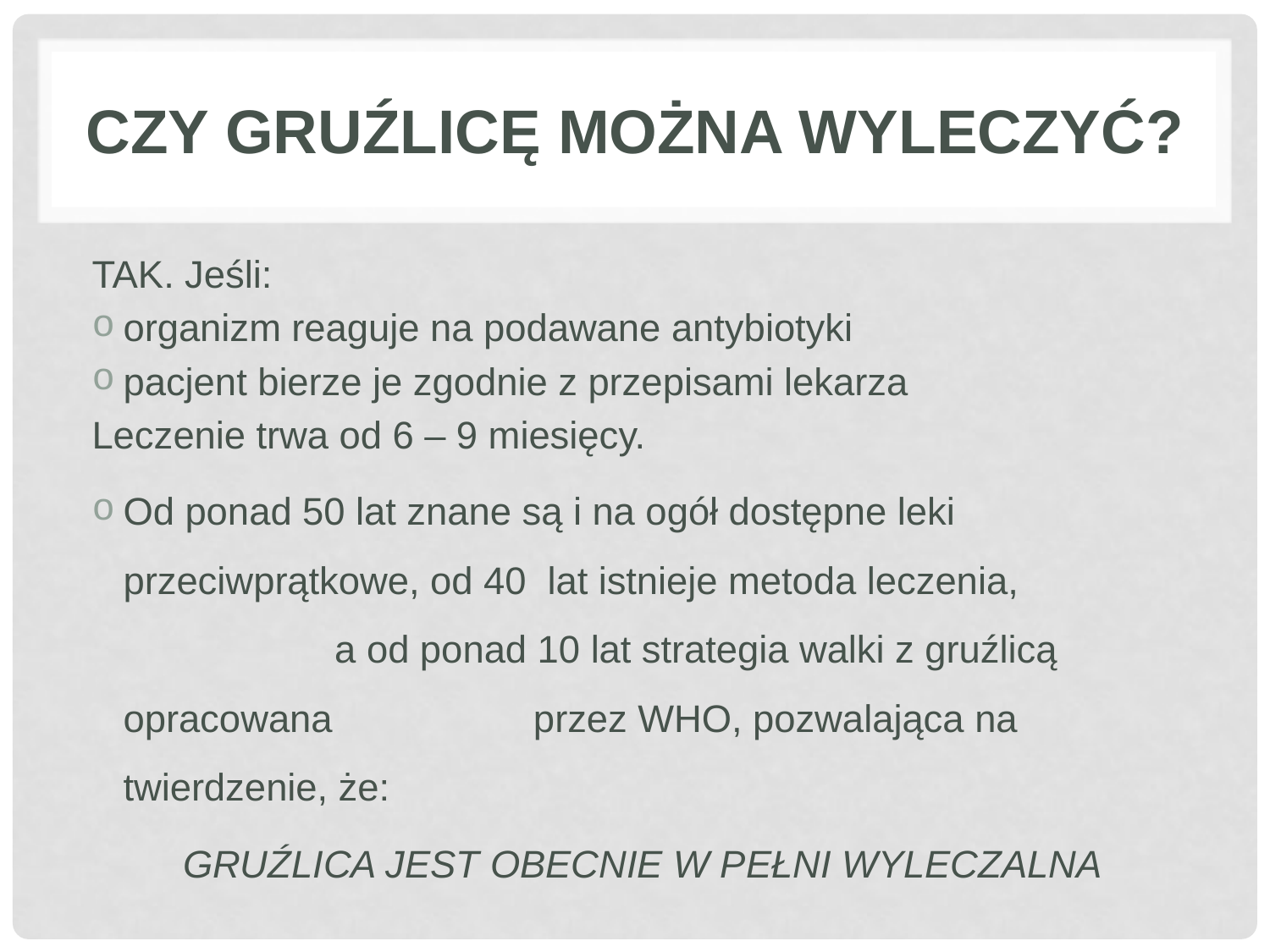

# CZY GRUŹLICĘ MOŻNA WYLECZYĆ?
TAK. Jeśli:
organizm reaguje na podawane antybiotyki
pacjent bierze je zgodnie z przepisami lekarza
Leczenie trwa od 6 – 9 miesięcy.
Od ponad 50 lat znane są i na ogół dostępne leki przeciwprątkowe, od 40  lat istnieje metoda leczenia,                                     a od ponad 10 lat strategia walki z gruźlicą opracowana                   przez WHO, pozwalająca na twierdzenie, że:
GRUŹLICA JEST OBECNIE W PEŁNI WYLECZALNA